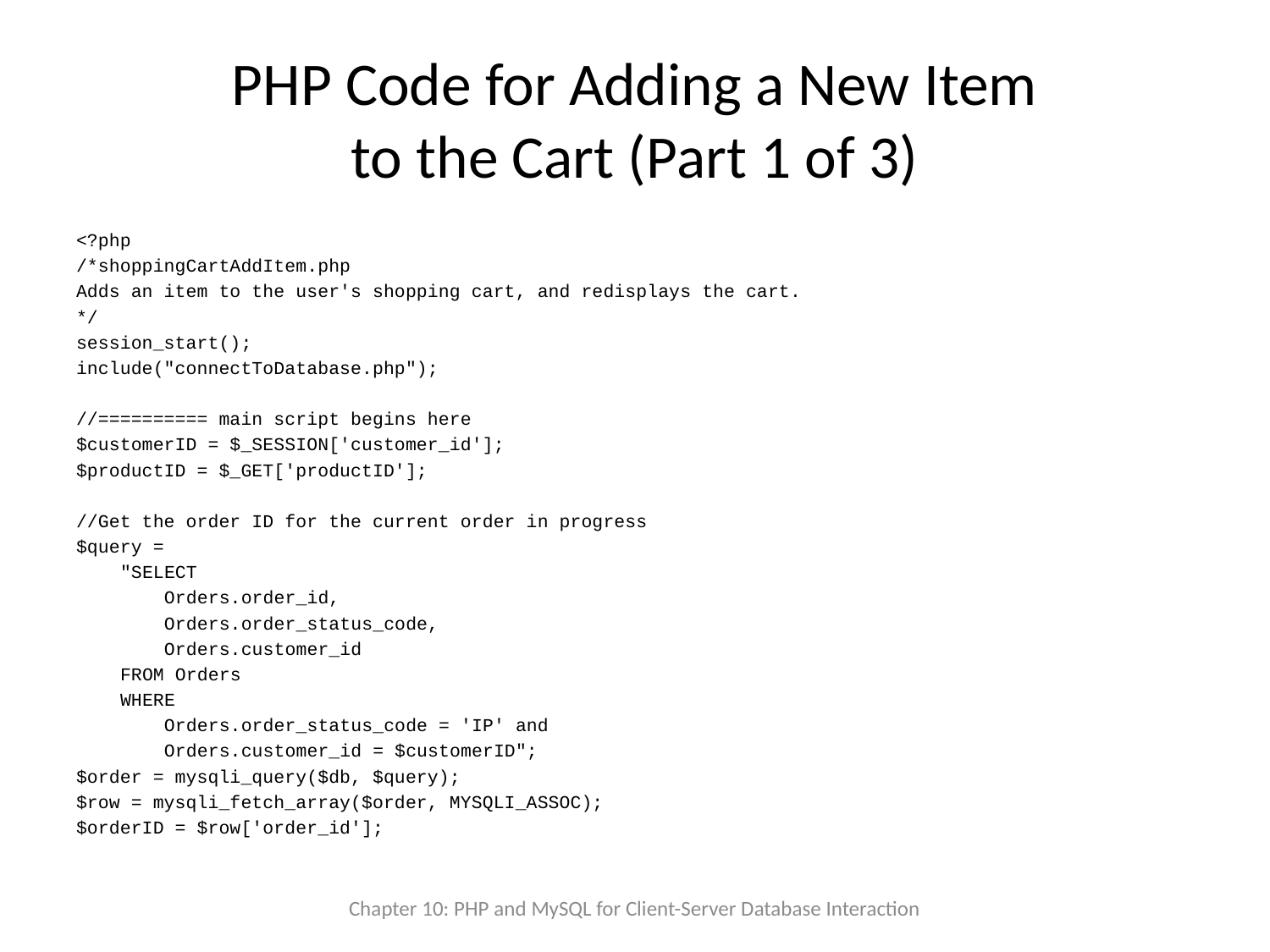

# PHP Code for Adding a New Item to the Cart (Part 1 of 3)
<?php
/*shoppingCartAddItem.php
Adds an item to the user's shopping cart, and redisplays the cart.
*/
session_start();
include("connectToDatabase.php");

//========== main script begins here
$customerID = $_SESSION['customer_id'];
$productID = $_GET['productID'];

//Get the order ID for the current order in progress
$query =
    "SELECT
        Orders.order_id,
        Orders.order_status_code,
        Orders.customer_id
    FROM Orders
    WHERE
        Orders.order_status_code = 'IP' and
        Orders.customer_id = $customerID";
$order = mysqli_query($db, $query);
$row = mysqli_fetch_array($order, MYSQLI_ASSOC);
$orderID = $row['order_id'];

Chapter 10: PHP and MySQL for Client-Server Database Interaction